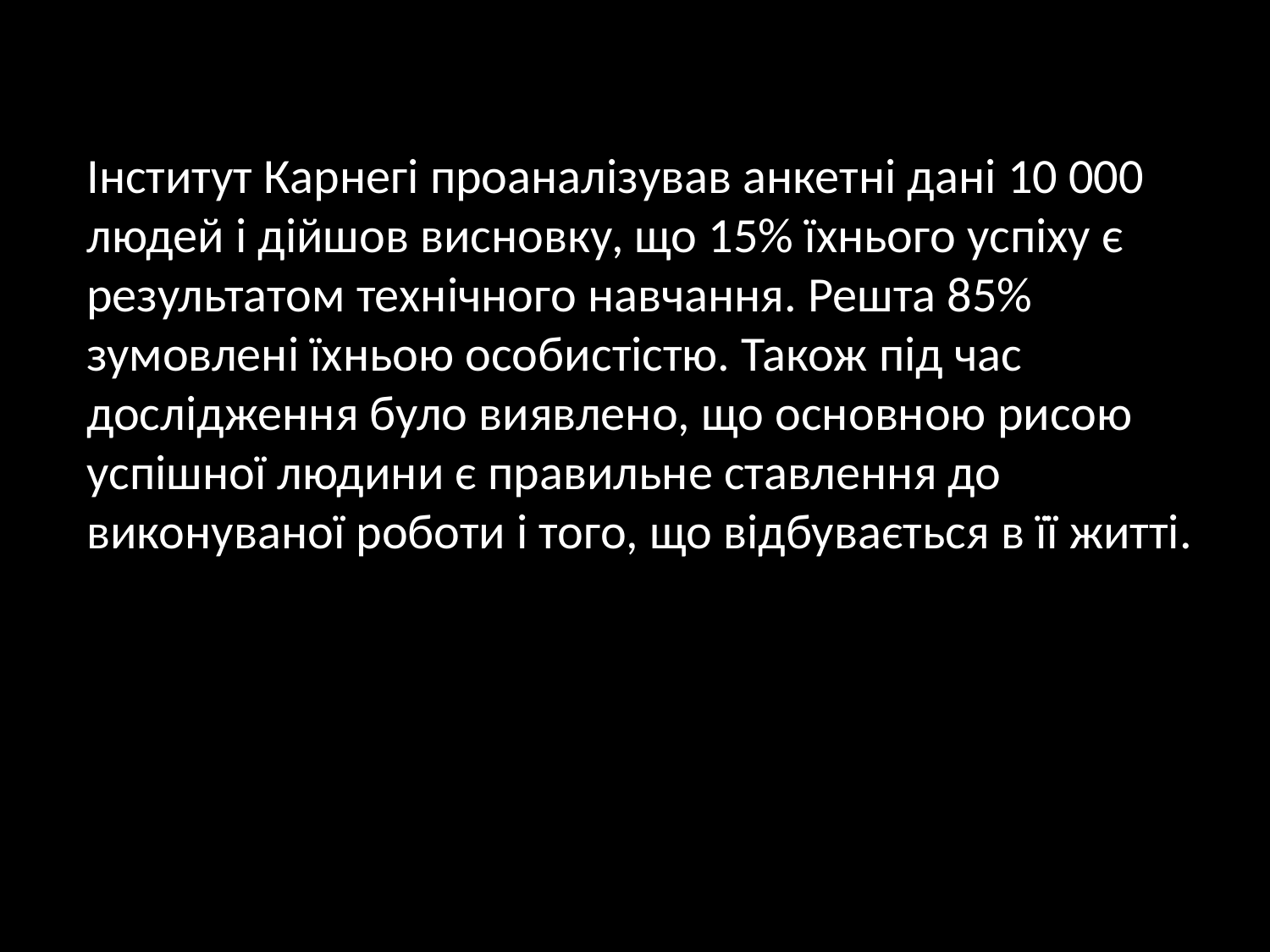

Інститут Карнегі проаналізував анкетні дані 10 000 людей і дійшов висновку, що 15% їхнього успіху є результатом технічного навчання. Решта 85% зумовлені їхньою особистістю. Також під час дослідження було виявлено, що основною рисою успішної людини є правильне ставлення до виконуваної роботи і того, що відбувається в її житті.